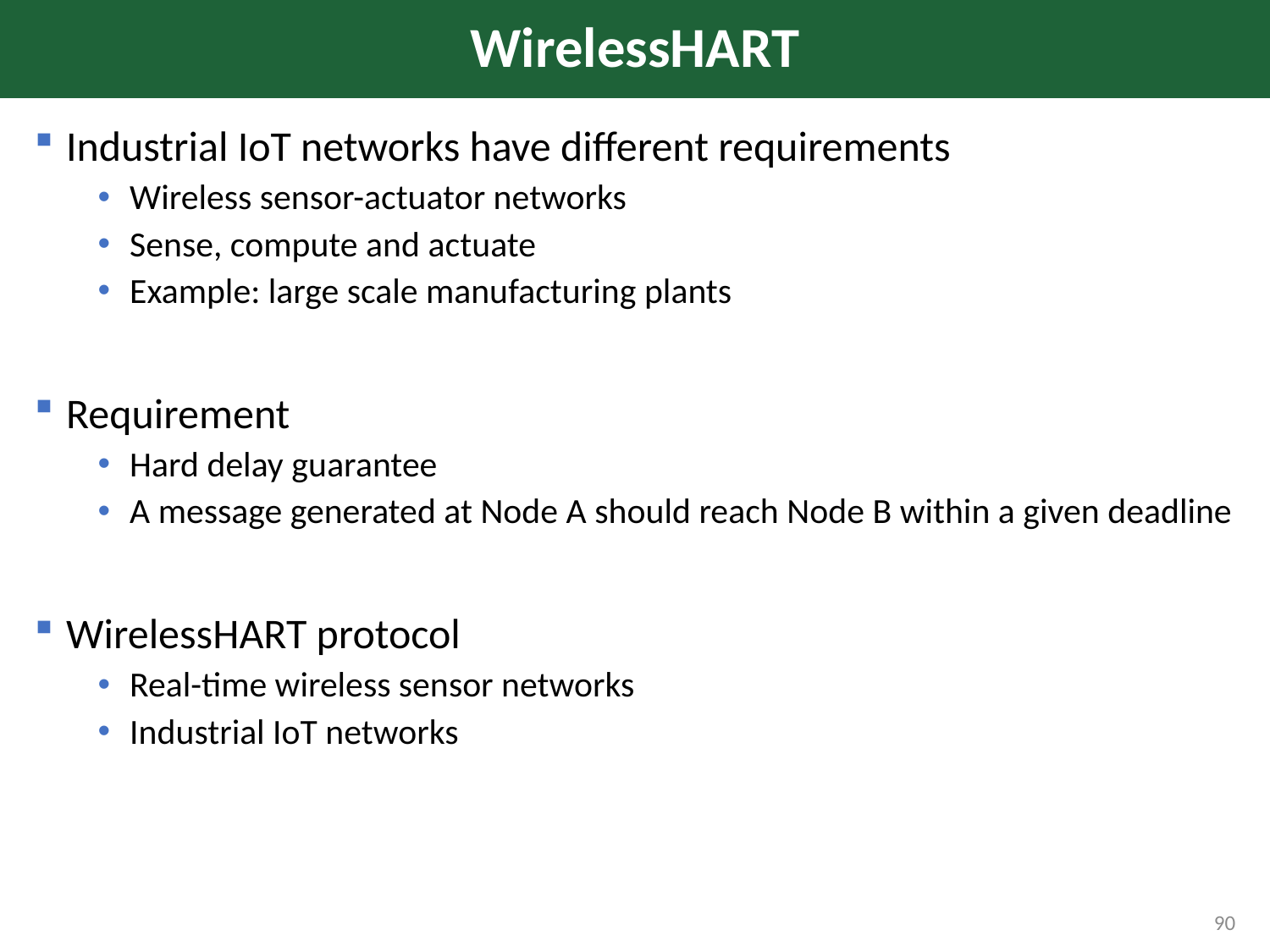

# WirelessHART
Industrial IoT networks have different requirements
Wireless sensor-actuator networks
Sense, compute and actuate
Example: large scale manufacturing plants

Requirement
Hard delay guarantee
A message generated at Node A should reach Node B within a given deadline

WirelessHART protocol
Real-time wireless sensor networks
Industrial IoT networks
90